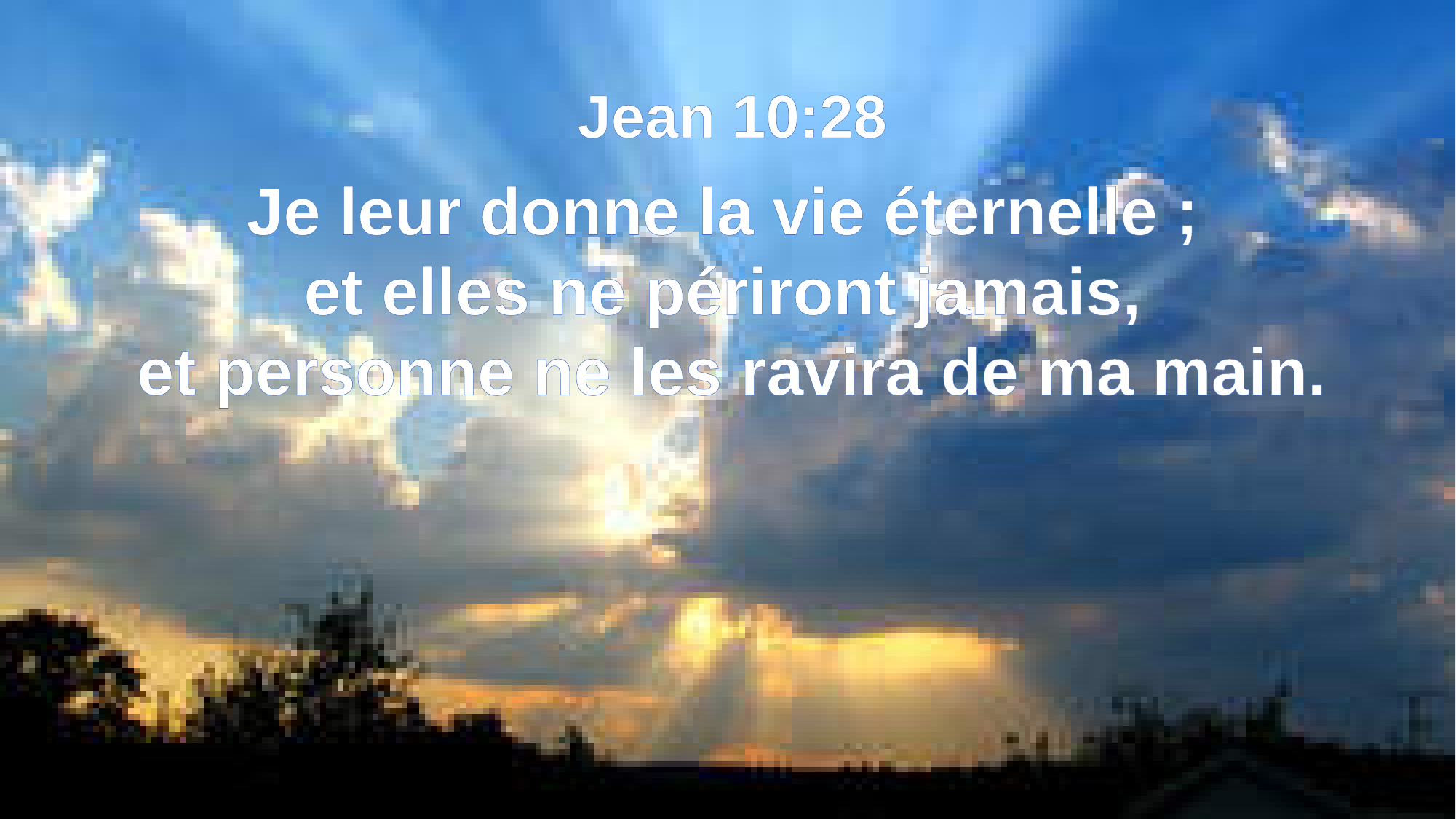

Jean 10:28

Je leur donne la vie éternelle ;
et elles ne périront jamais,
et personne ne les ravira de ma main.